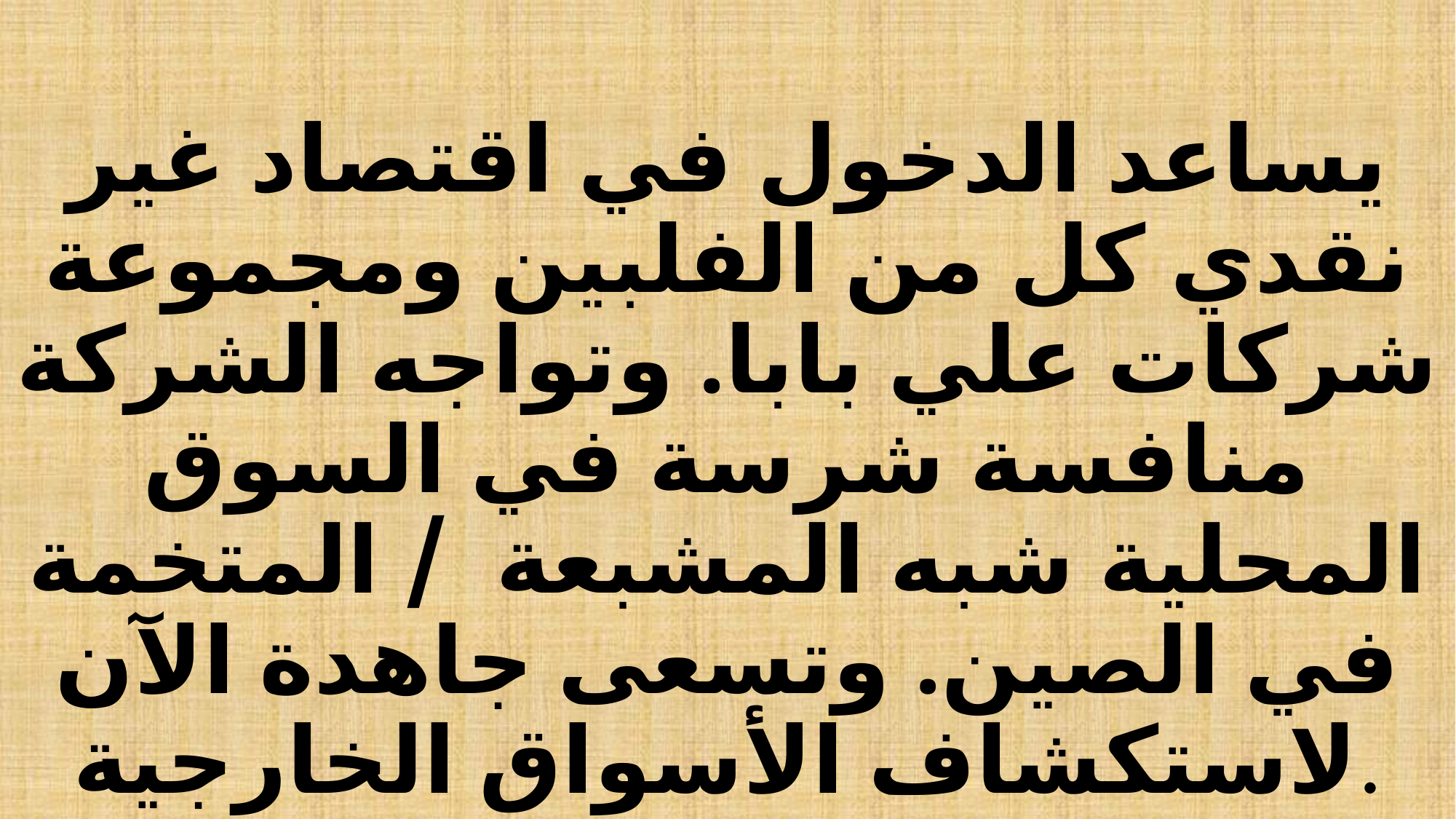

# يساعد الدخول في اقتصاد غير نقدي كل من الفلبين ومجموعة شركات علي بابا. وتواجه الشركة منافسة شرسة في السوق المحلية شبه المشبعة  / المتخمة في الصين. وتسعى جاهدة الآن لاستكشاف الأسواق الخارجية.